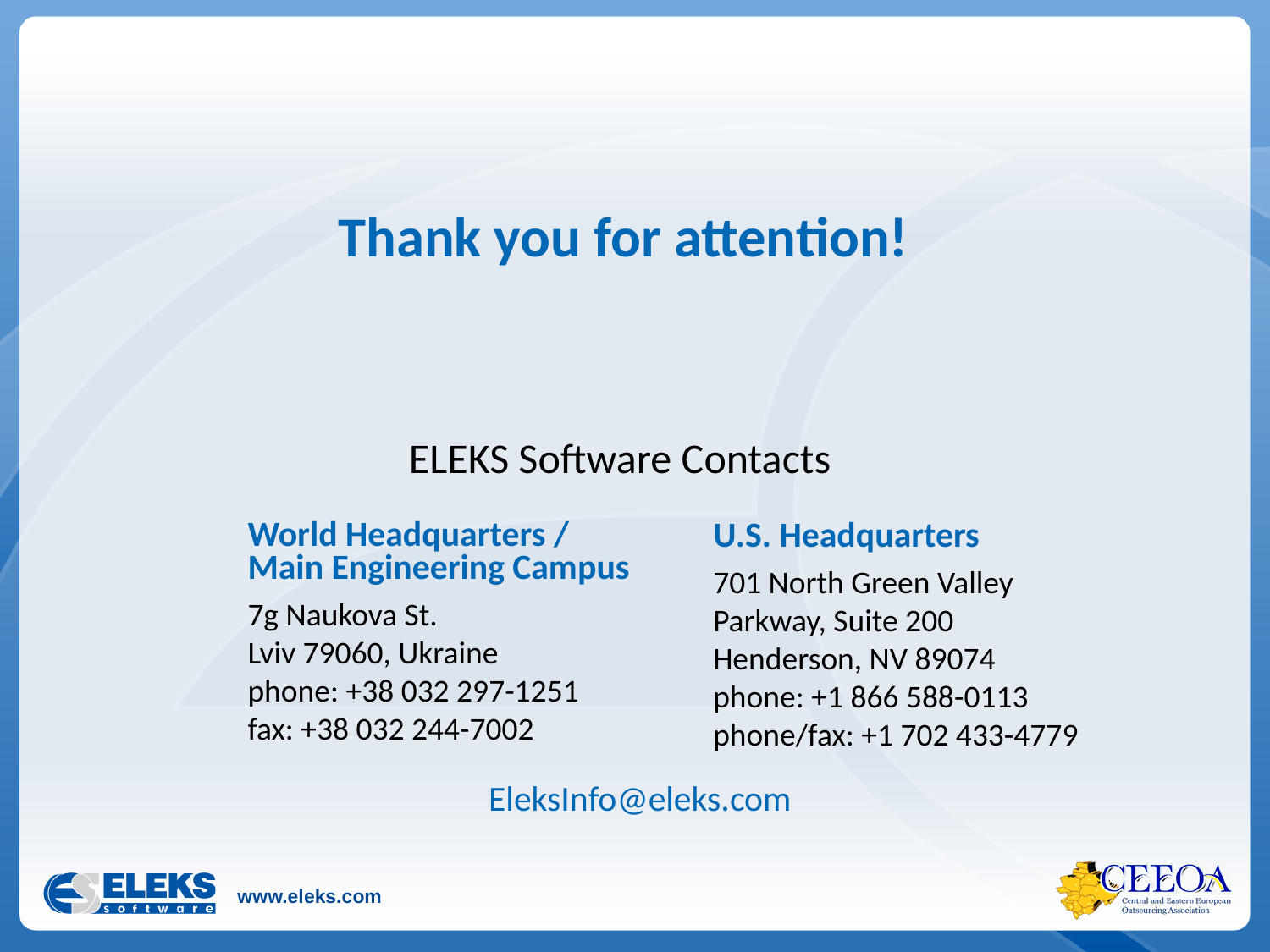

# Thank you for attention!
ELEKS Software Contacts
World Headquarters /
Main Engineering Campus
7g Naukova St.
Lviv 79060, Ukraine
phone: +38 032 297-1251
fax: +38 032 244-7002
U.S. Headquarters
701 North Green Valley
Parkway, Suite 200
Henderson, NV 89074
phone: +1 866 588-0113
phone/fax: +1 702 433-4779

EleksInfo@eleks.com